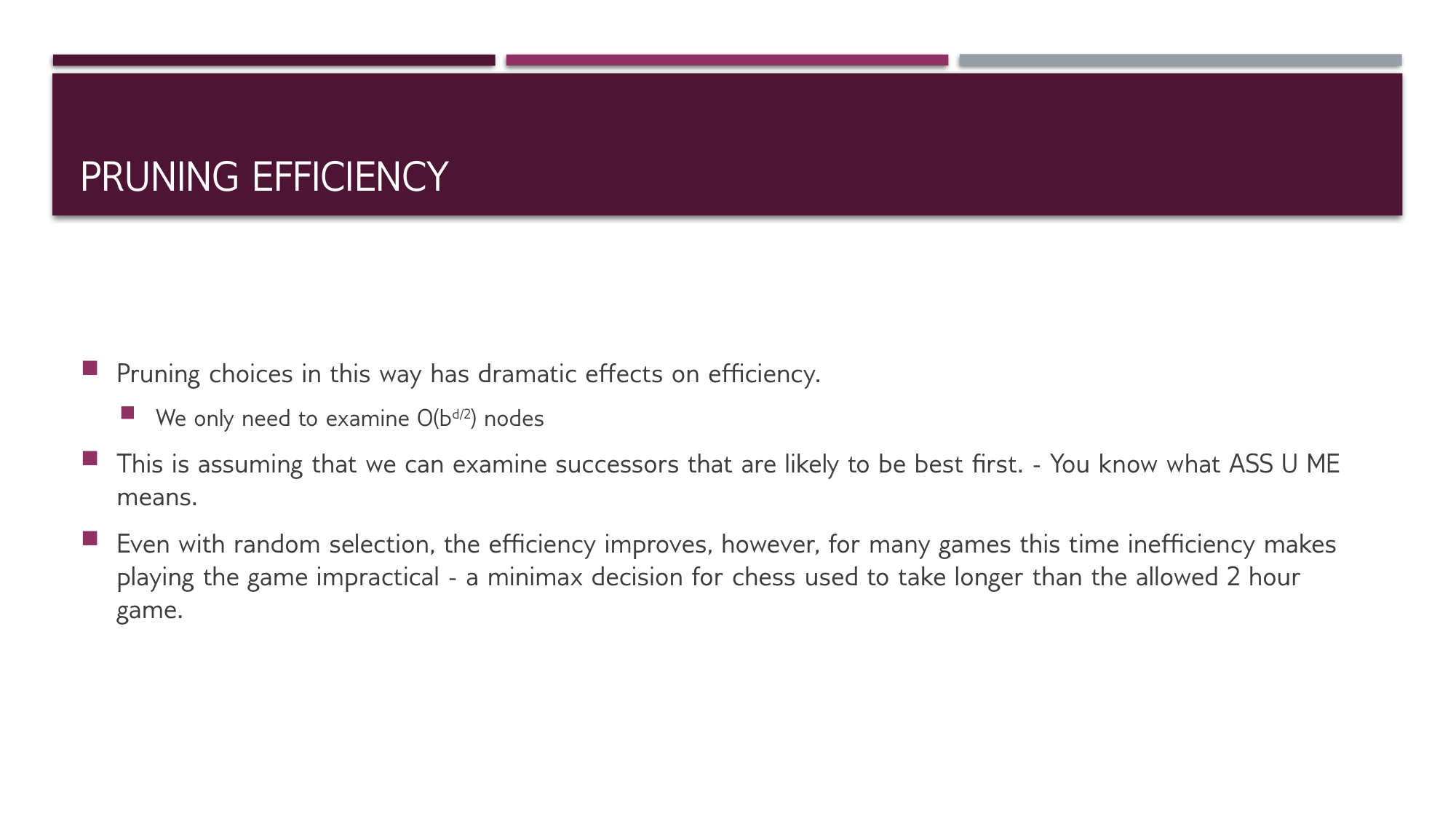

# Pruning Efficiency
Pruning choices in this way has dramatic effects on efficiency.
We only need to examine O(bd/2) nodes
This is assuming that we can examine successors that are likely to be best first. - You know what ASS U ME means.
Even with random selection, the efficiency improves, however, for many games this time inefficiency makes playing the game impractical - a minimax decision for chess used to take longer than the allowed 2 hour game.